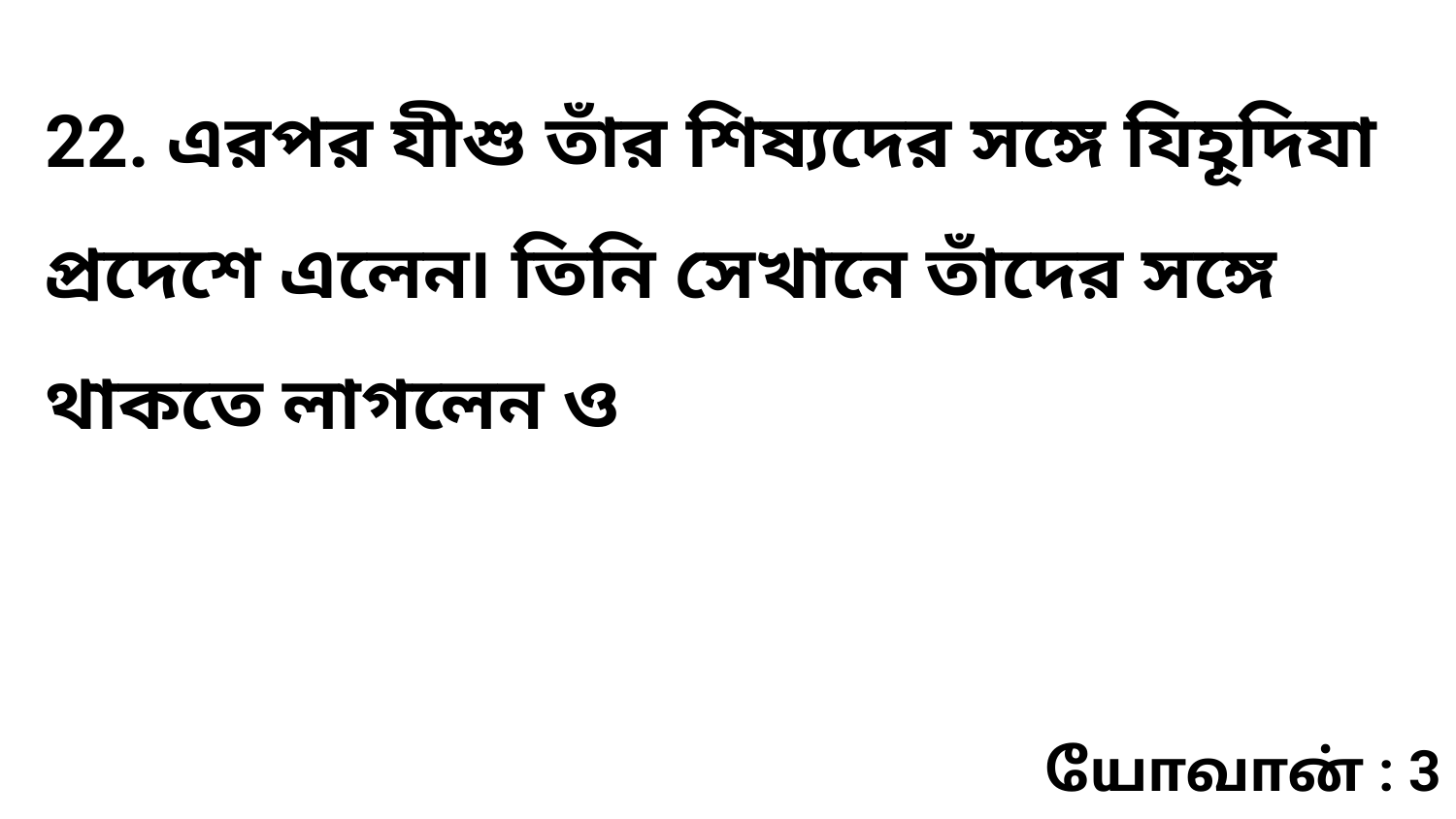

22. এরপর যীশু তাঁর শিষ্যদের সঙ্গে যিহূদিযা প্রদেশে এলেন৷ তিনি সেখানে তাঁদের সঙ্গে থাকতে লাগলেন ও
யோவான் : 3